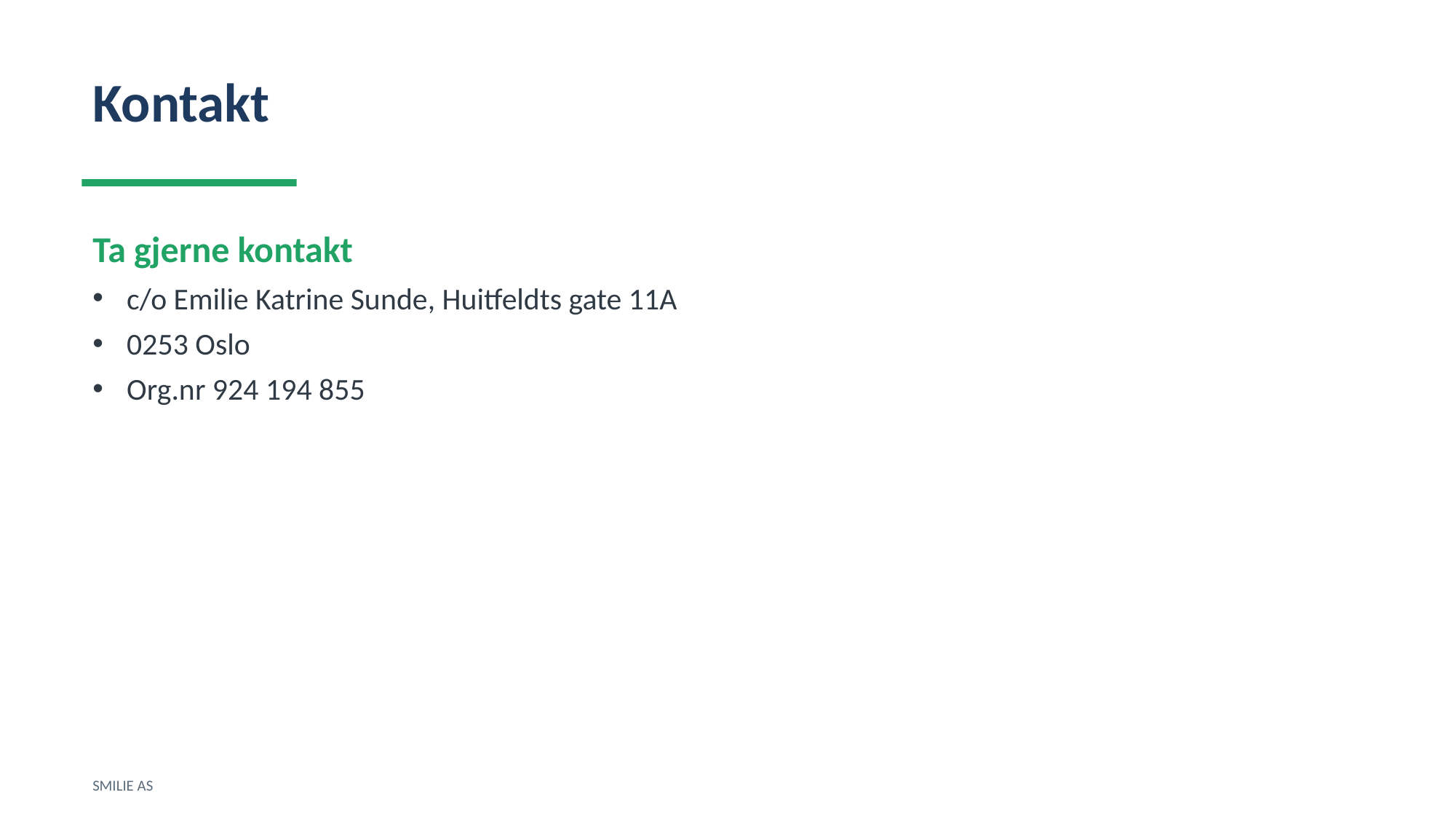

Kontakt

Ta gjerne kontakt
c/o Emilie Katrine Sunde, Huitfeldts gate 11A
0253 Oslo
Org.nr 924 194 855
SMILIE AS